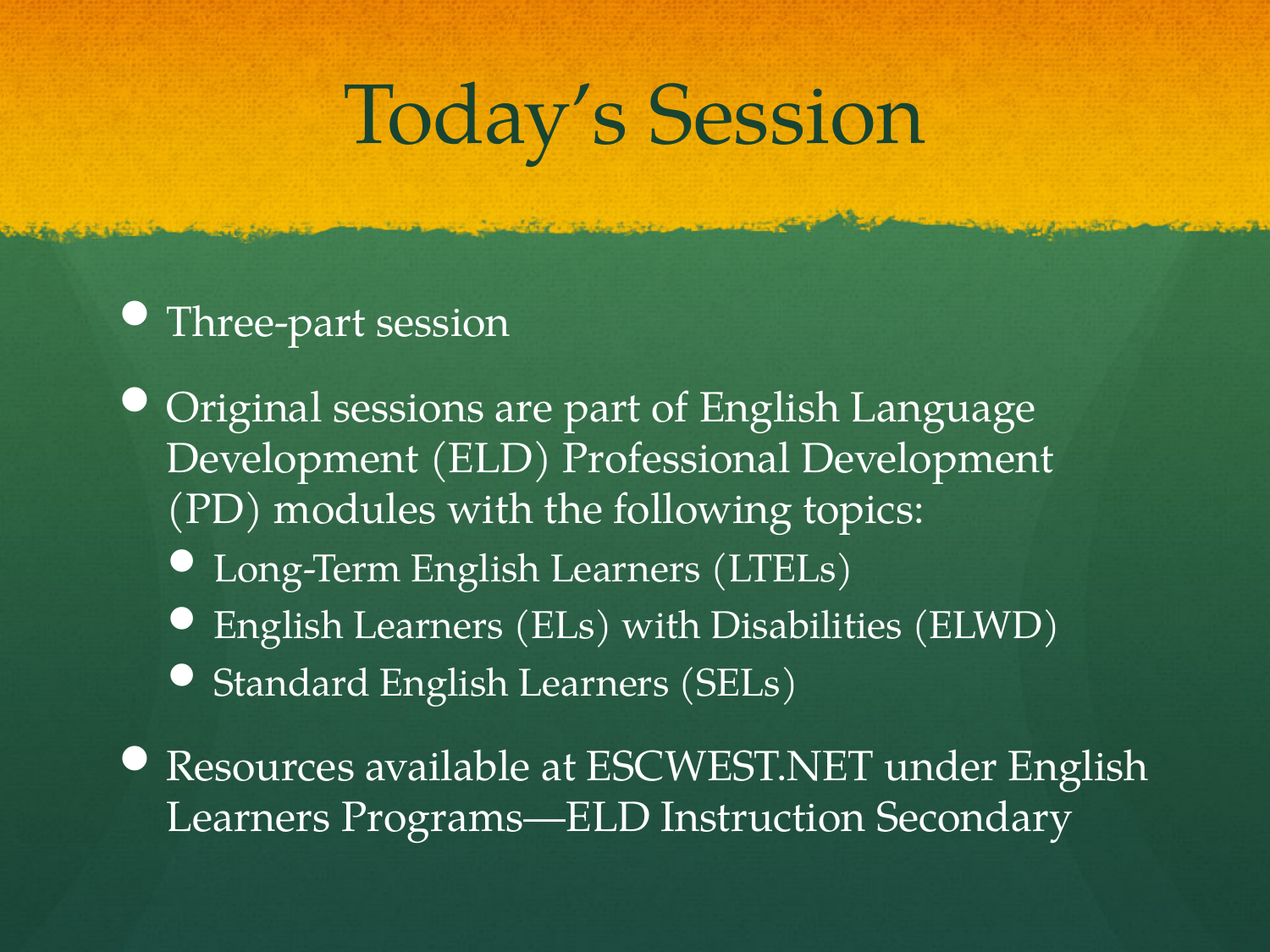

# Today’s Session
Three-part session
Original sessions are part of English Language Development (ELD) Professional Development (PD) modules with the following topics:
Long-Term English Learners (LTELs)
English Learners (ELs) with Disabilities (ELWD)
Standard English Learners (SELs)
Resources available at ESCWEST.NET under English Learners Programs—ELD Instruction Secondary